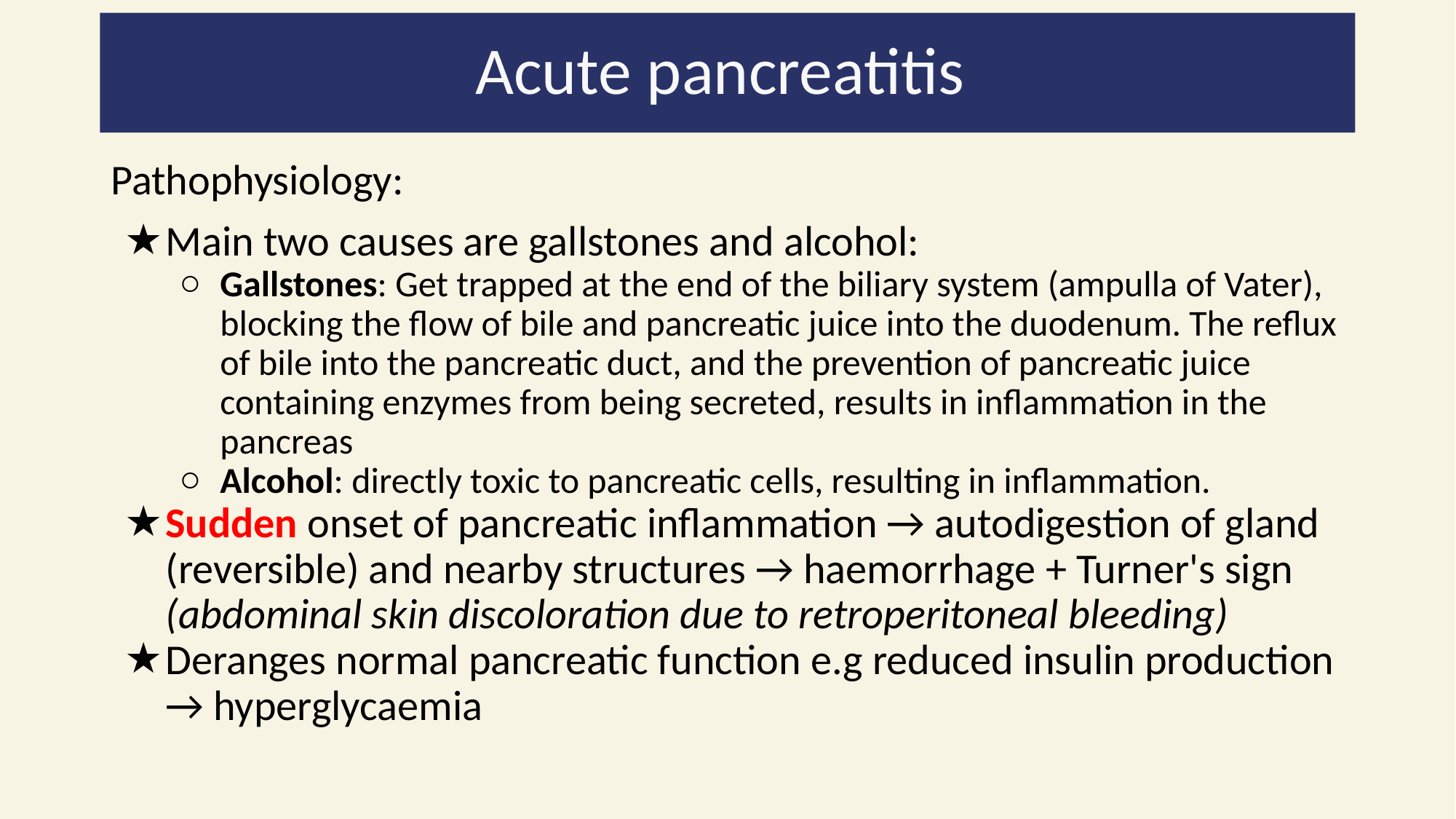

# Acute pancreatitis
Pathophysiology:
Main two causes are gallstones and alcohol:
Gallstones: Get trapped at the end of the biliary system (ampulla of Vater), blocking the flow of bile and pancreatic juice into the duodenum. The reflux of bile into the pancreatic duct, and the prevention of pancreatic juice containing enzymes from being secreted, results in inflammation in the pancreas
Alcohol: directly toxic to pancreatic cells, resulting in inflammation.
Sudden onset of pancreatic inflammation → autodigestion of gland (reversible) and nearby structures → haemorrhage + Turner's sign (abdominal skin discoloration due to retroperitoneal bleeding)
Deranges normal pancreatic function e.g reduced insulin production → hyperglycaemia